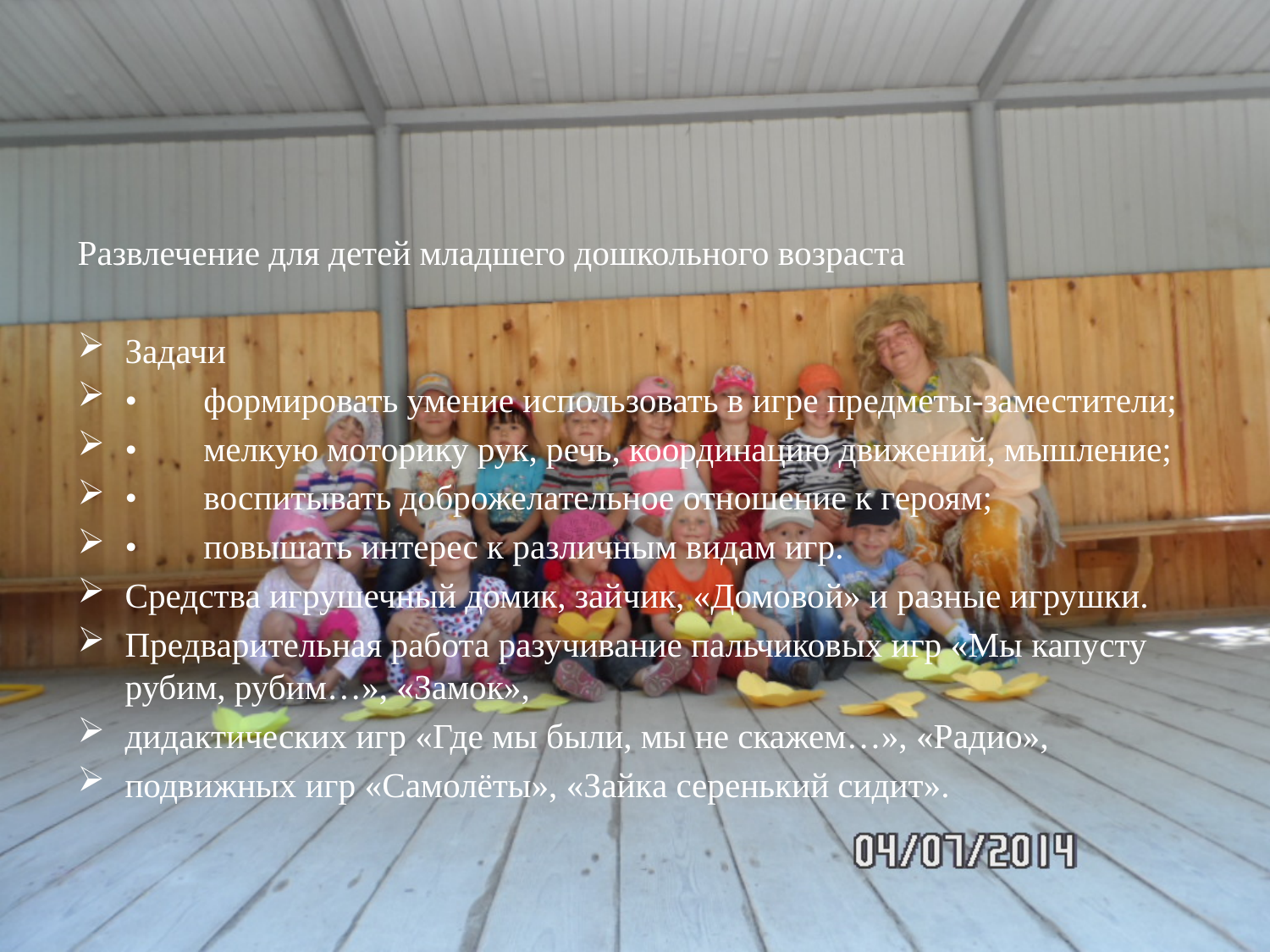

Развлечение для детей младшего дошкольного возраста

Задачи
•	формировать умение использовать в игре предметы-заместители;
•	мелкую моторику рук, речь, координацию движений, мышление;
•	воспитывать доброжелательное отношение к героям;
•	повышать интерес к различным видам игр.
Средства игрушечный домик, зайчик, «Домовой» и разные игрушки.
Предварительная работа разучивание пальчиковых игр «Мы капусту рубим, рубим…», «Замок»,
дидактических игр «Где мы были, мы не скажем…», «Радио»,
подвижных игр «Самолёты», «Зайка серенький сидит».